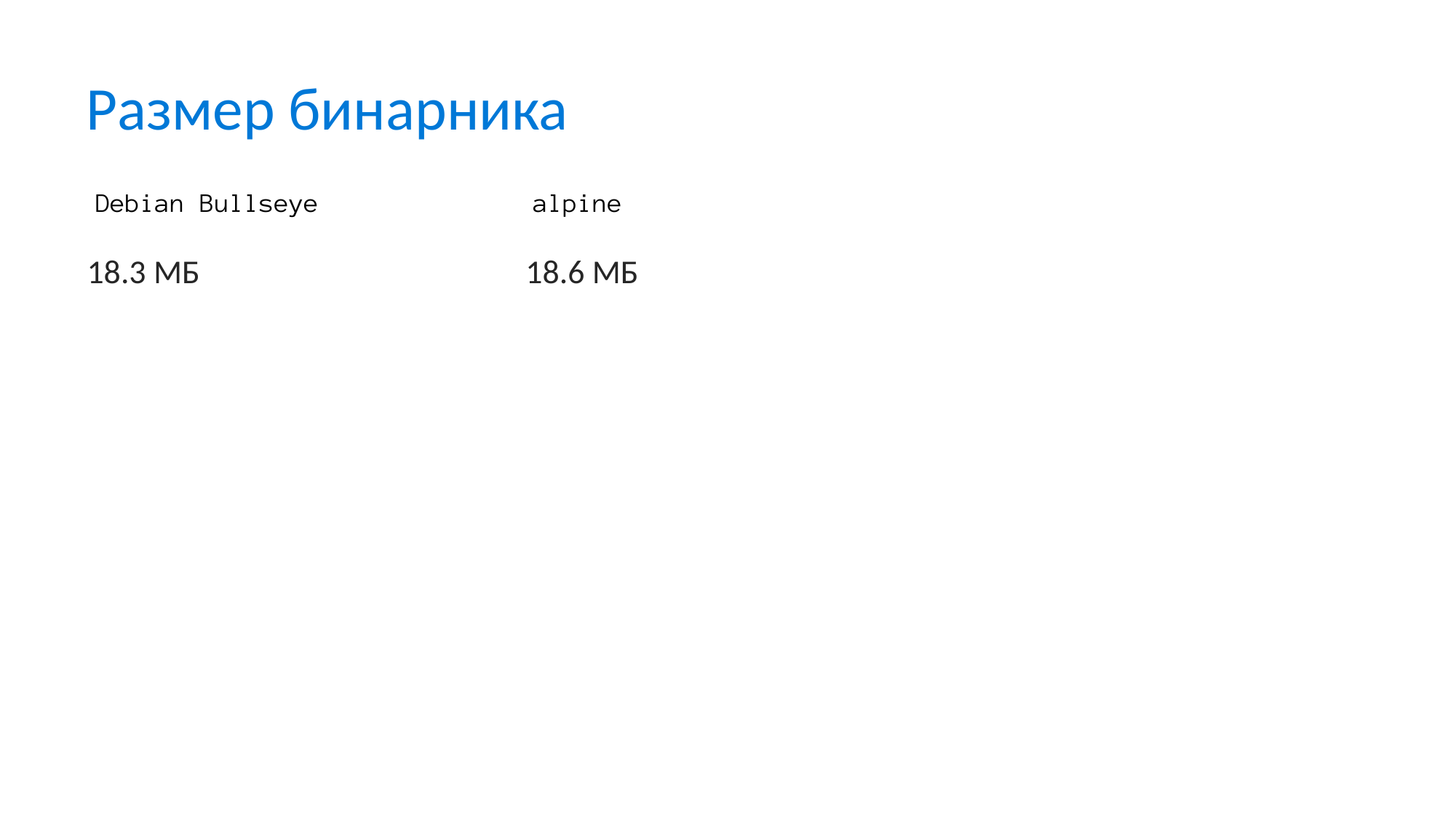

Размер бинарника
Debian Bullseye
alpine
18.3 МБ
18.6 МБ